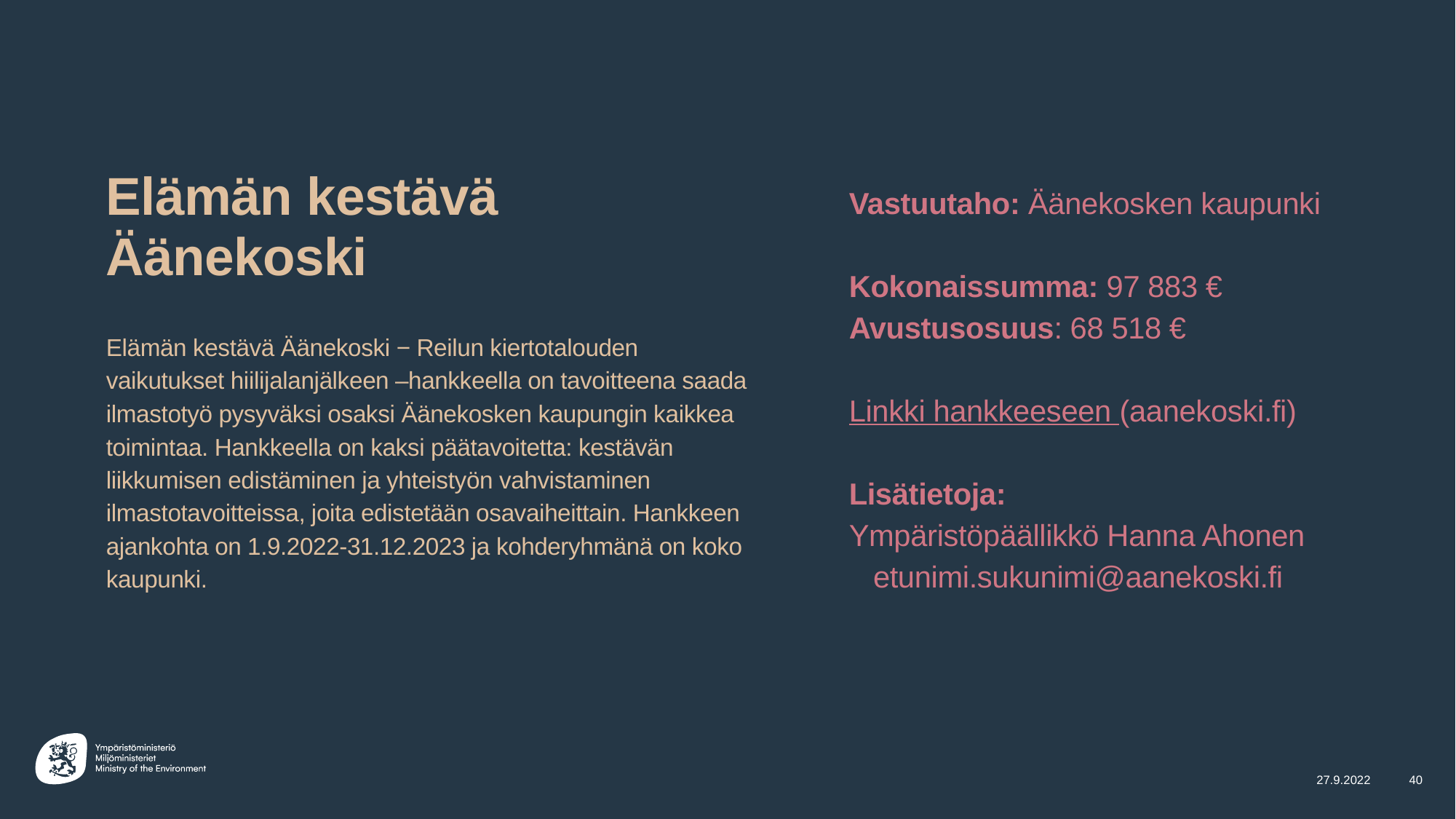

# Elämän kestävä Äänekoski
Vastuutaho: Äänekosken kaupunki

Kokonaissumma: 97 883 €
Avustusosuus: 68 518 €

Linkki hankkeeseen (aanekoski.fi)

Lisätietoja:
Ympäristöpäällikkö Hanna Ahonen        etunimi.sukunimi@aanekoski.fi
Elämän kestävä Äänekoski − Reilun kiertotalouden vaikutukset hiilijalanjälkeen –hankkeella on tavoitteena saada ilmastotyö pysyväksi osaksi Äänekosken kaupungin kaikkea toimintaa. Hankkeella on kaksi päätavoitetta: kestävän liikkumisen edistäminen ja yhteistyön vahvistaminen ilmastotavoitteissa, joita edistetään osavaiheittain. Hankkeen ajankohta on 1.9.2022-31.12.2023 ja kohderyhmänä on koko kaupunki.
27.9.2022
40